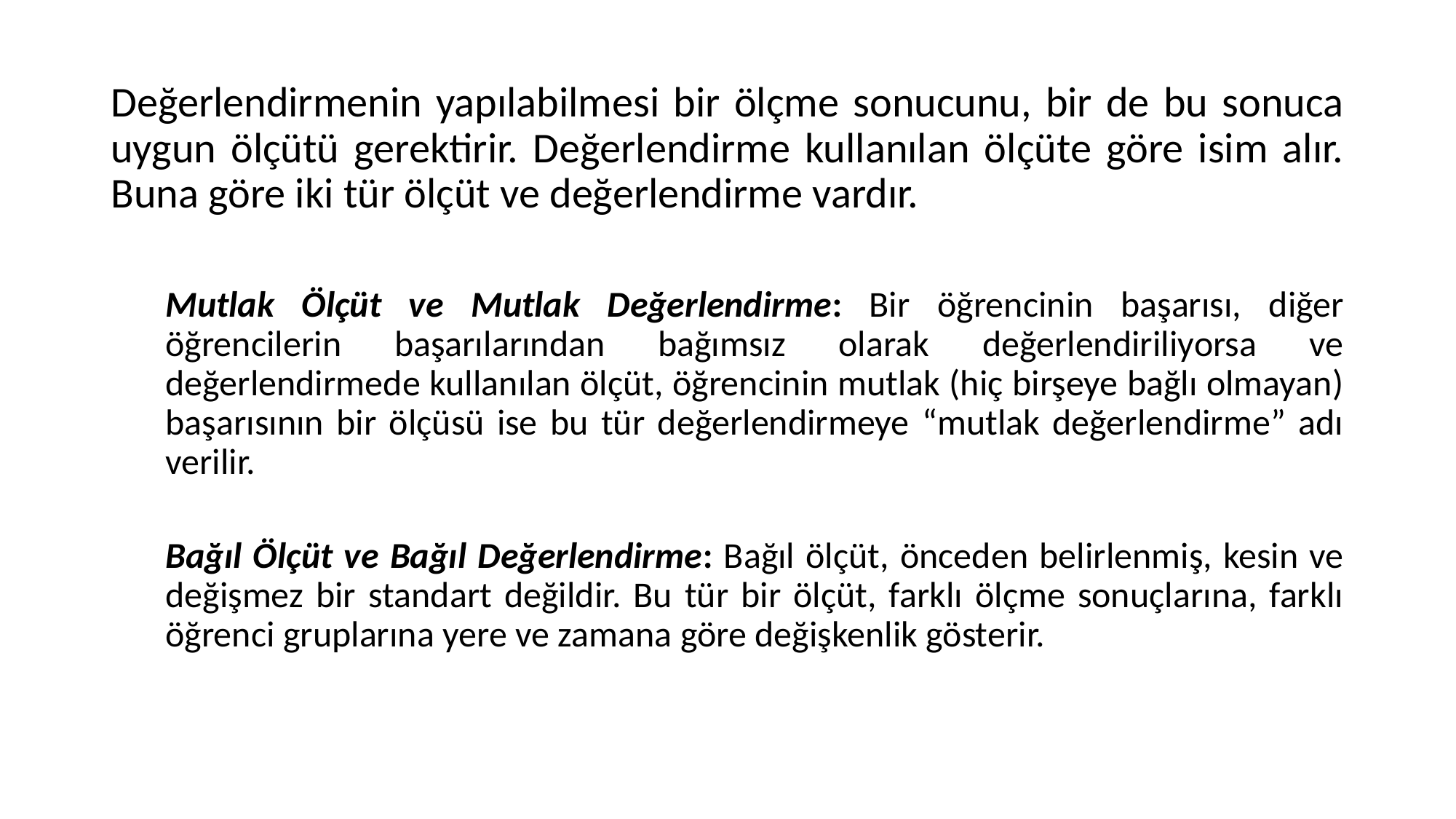

Değerlendirmenin yapılabilmesi bir ölçme sonucunu, bir de bu sonuca uygun ölçütü gerektirir. Değerlendirme kullanılan ölçüte göre isim alır. Buna göre iki tür ölçüt ve değerlendirme vardır.

Mutlak Ölçüt ve Mutlak Değerlendirme: Bir öğrencinin başarısı, diğer öğrencilerin başarılarından bağımsız olarak değerlendiriliyorsa ve değerlendirmede kullanılan ölçüt, öğrencinin mutlak (hiç birşeye bağlı olmayan) başarısının bir ölçüsü ise bu tür değerlendirmeye “mutlak değerlendirme” adı verilir.

Bağıl Ölçüt ve Bağıl Değerlendirme: Bağıl ölçüt, önceden belirlenmiş, kesin ve değişmez bir standart değildir. Bu tür bir ölçüt, farklı ölçme sonuçlarına, farklı öğrenci gruplarına yere ve zamana göre değişkenlik gösterir.